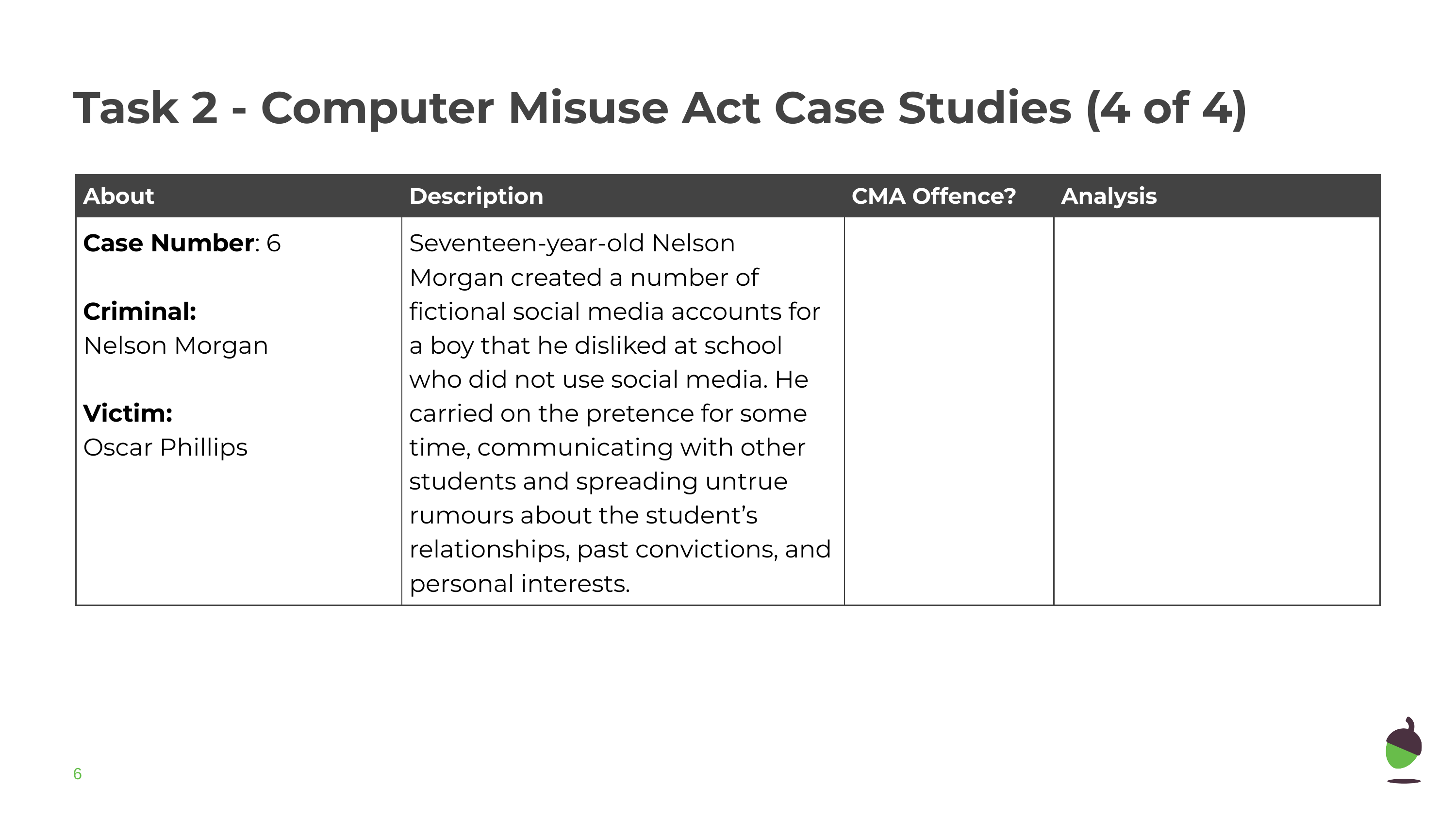

# Task 2 - Computer Misuse Act Case Studies (4 of 4)
| About | Description | CMA Offence? | Analysis |
| --- | --- | --- | --- |
| Case Number: 6 Criminal: Nelson Morgan Victim: Oscar Phillips | Seventeen-year-old Nelson Morgan created a number of fictional social media accounts for a boy that he disliked at school who did not use social media. He carried on the pretence for some time, communicating with other students and spreading untrue rumours about the student’s relationships, past convictions, and personal interests. |  |  |
6